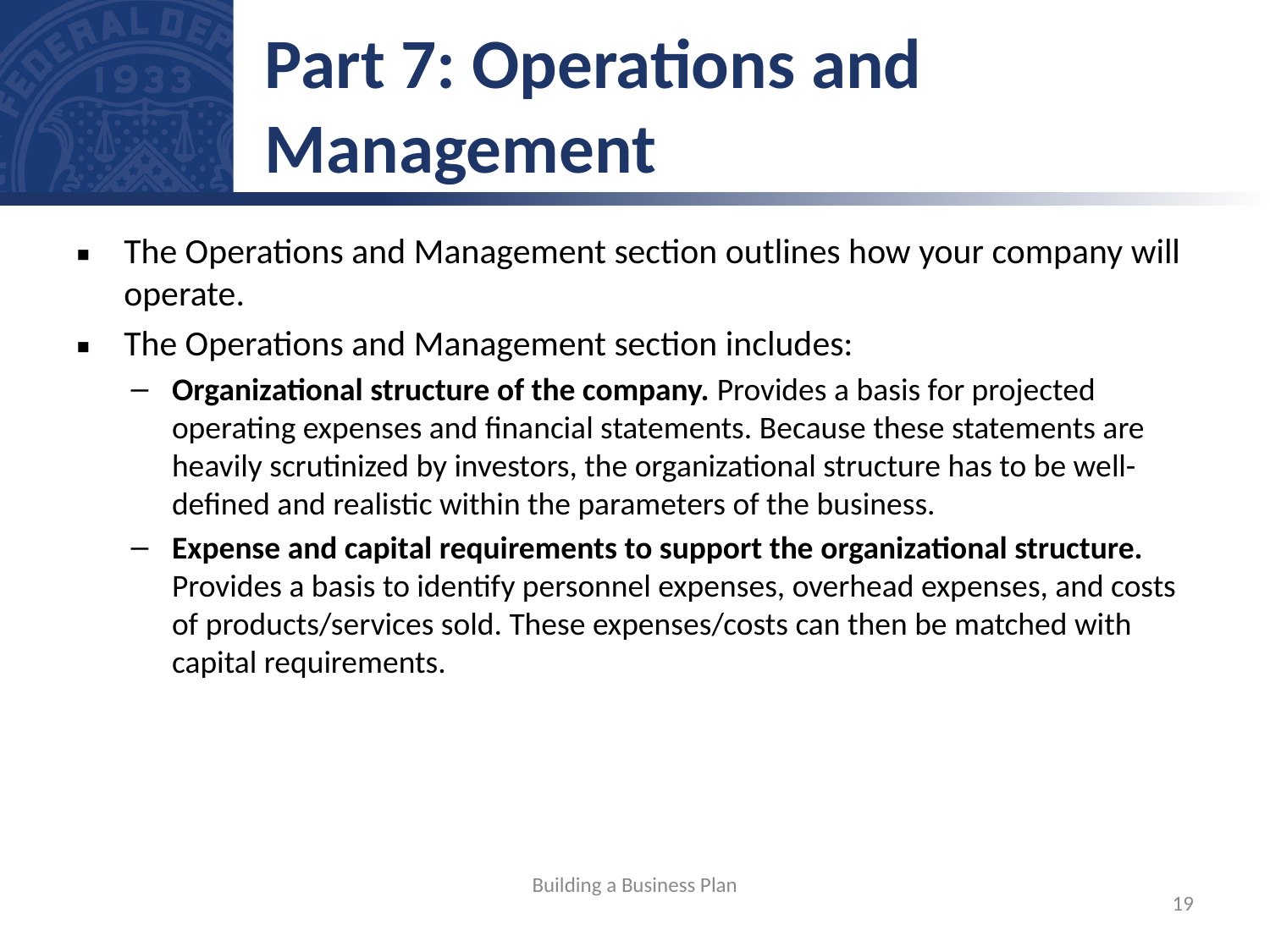

# Part 7: Operations and Management
The Operations and Management section outlines how your company will operate.
The Operations and Management section includes:
Organizational structure of the company. Provides a basis for projected operating expenses and financial statements. Because these statements are heavily scrutinized by investors, the organizational structure has to be well-defined and realistic within the parameters of the business.
Expense and capital requirements to support the organizational structure. Provides a basis to identify personnel expenses, overhead expenses, and costs of products/services sold. These expenses/costs can then be matched with capital requirements.

Building a Business Plan
19